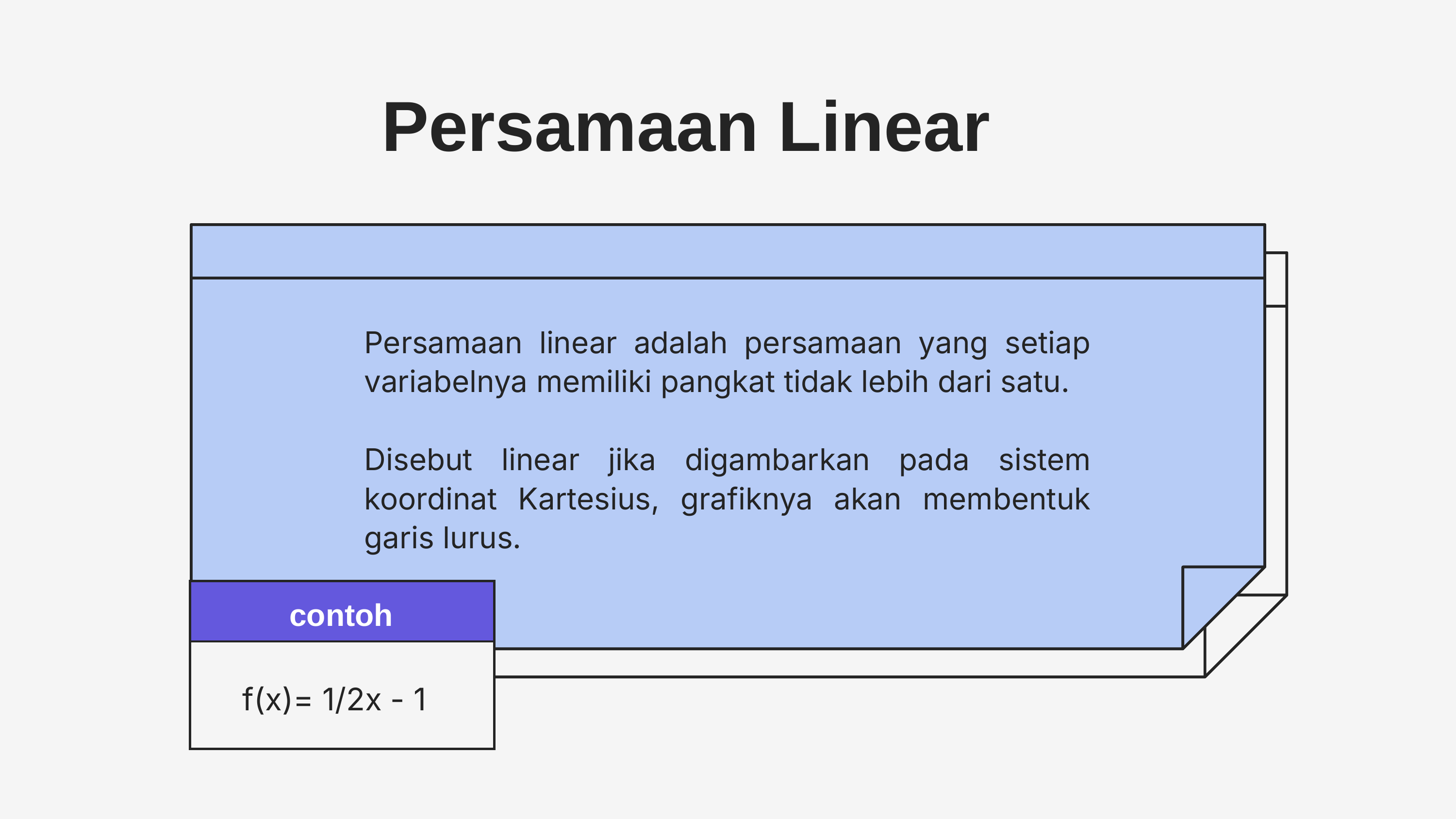

Persamaan Linear

Persamaan linear adalah persamaan yang setiap variabelnya memiliki pangkat tidak lebih dari satu.

Disebut linear jika digambarkan pada sistem koordinat Kartesius, grafiknya akan membentuk garis lurus.

contoh

f(x)= 1/2x - 1